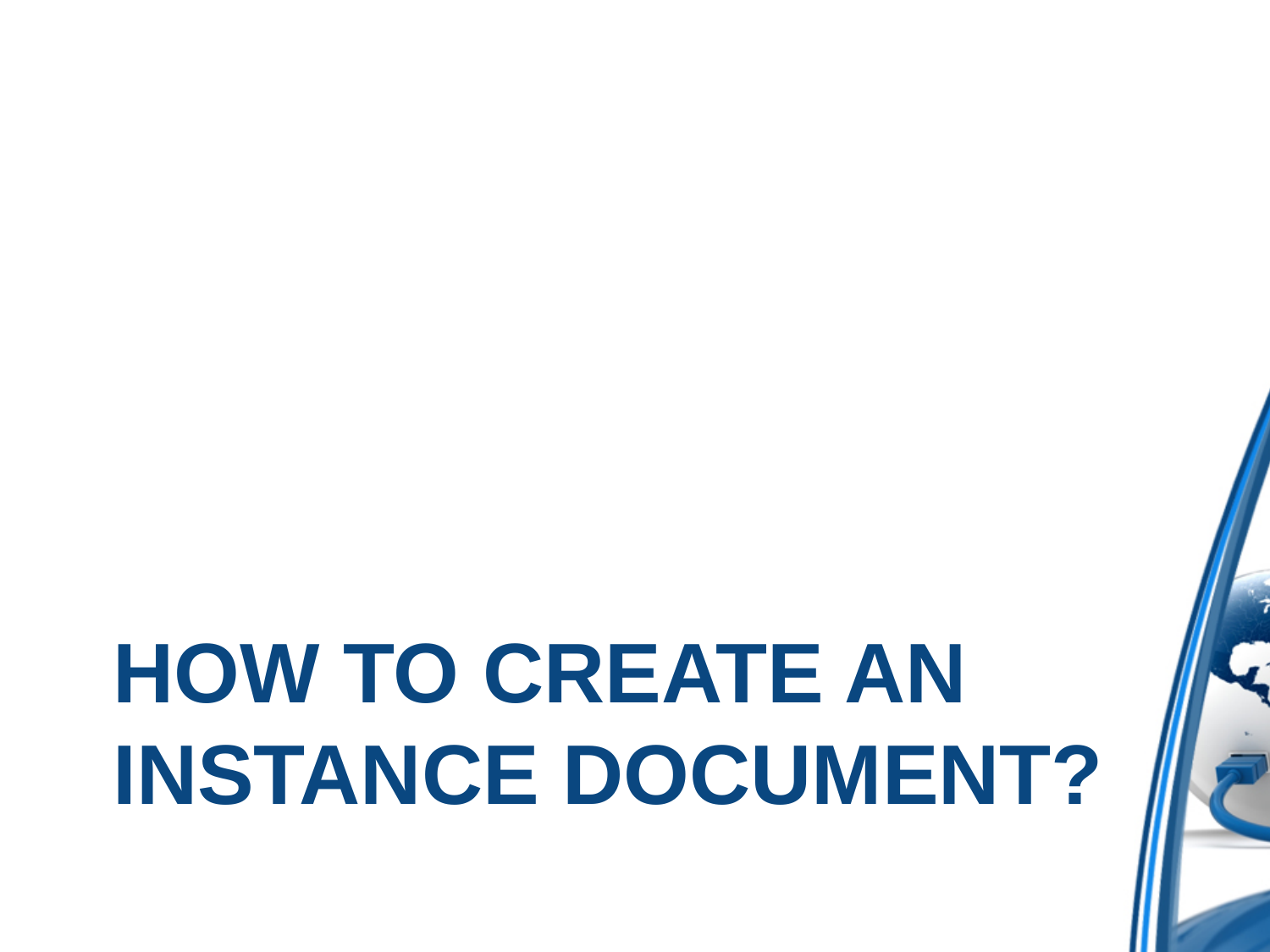

# HOW TO CREATE AN INSTANCE DOCUMENT?